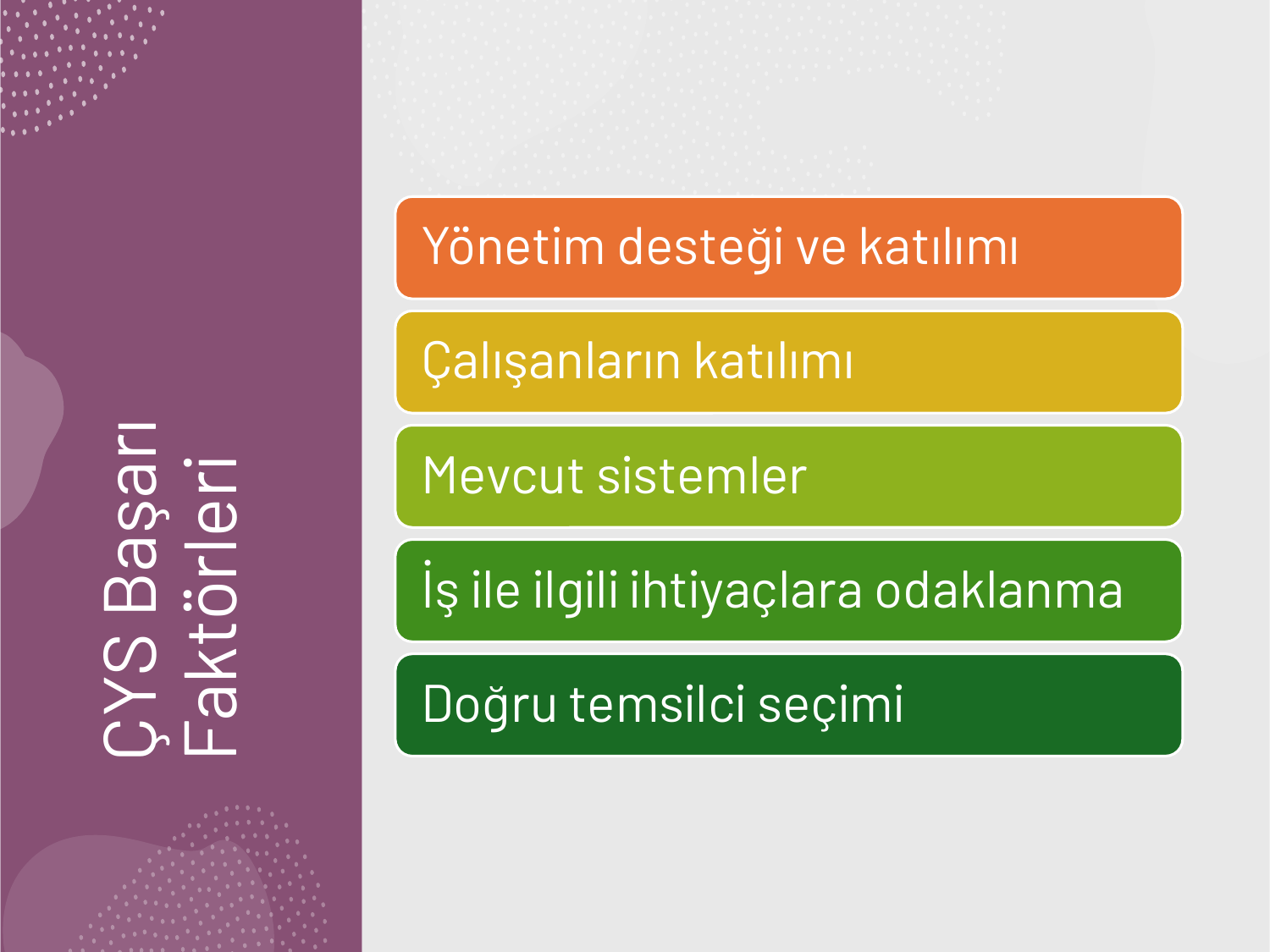

Yönetim desteği ve katılımı
Çalışanların katılımı
Mevcut sistemler
İş ile ilgili ihtiyaçlara odaklanma
Doğru temsilci seçimi
# ÇYS Başarı Faktörleri